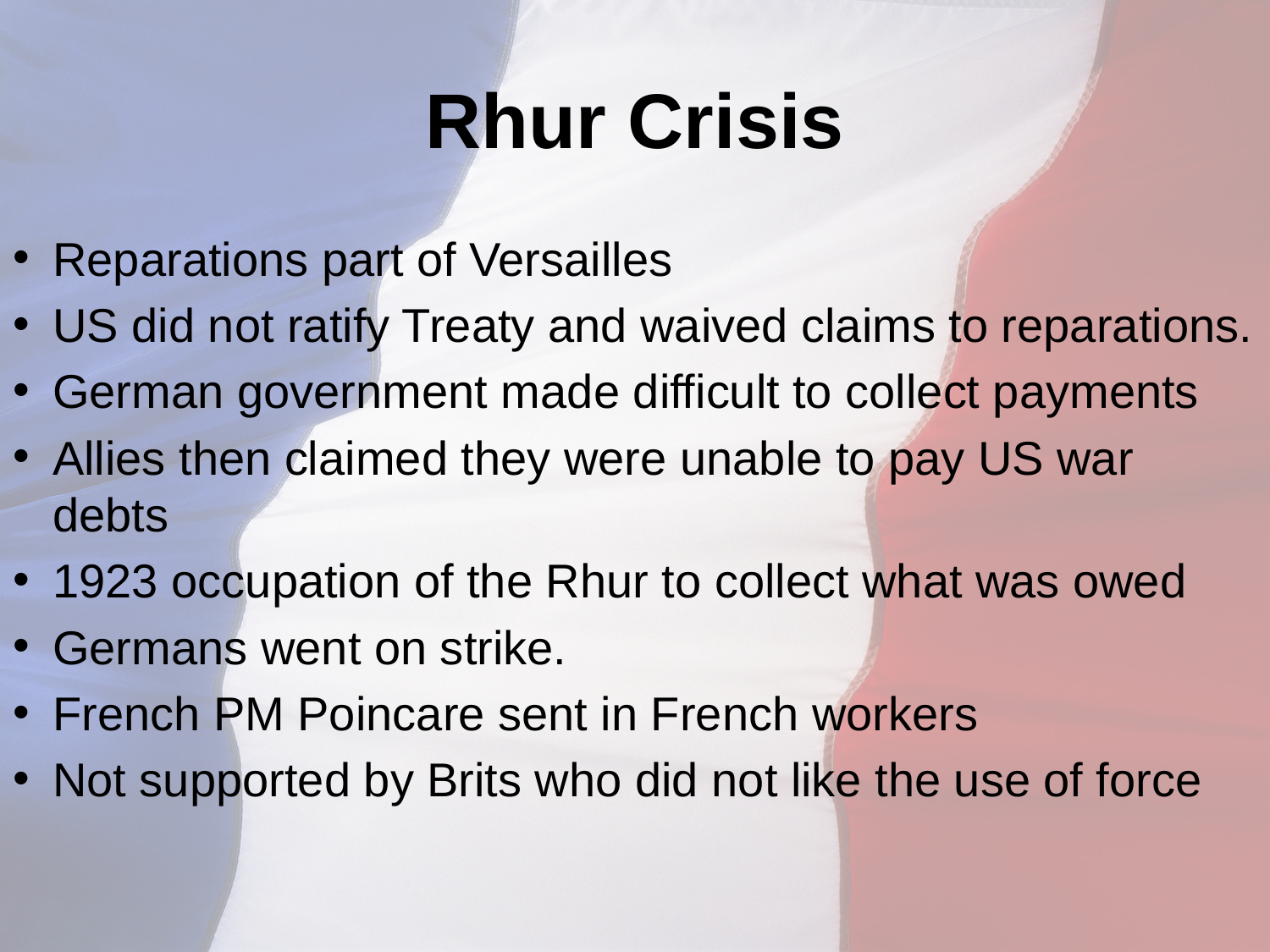

# Rhur Crisis
Reparations part of Versailles
US did not ratify Treaty and waived claims to reparations.
German government made difficult to collect payments
Allies then claimed they were unable to pay US war debts
1923 occupation of the Rhur to collect what was owed
Germans went on strike.
French PM Poincare sent in French workers
Not supported by Brits who did not like the use of force